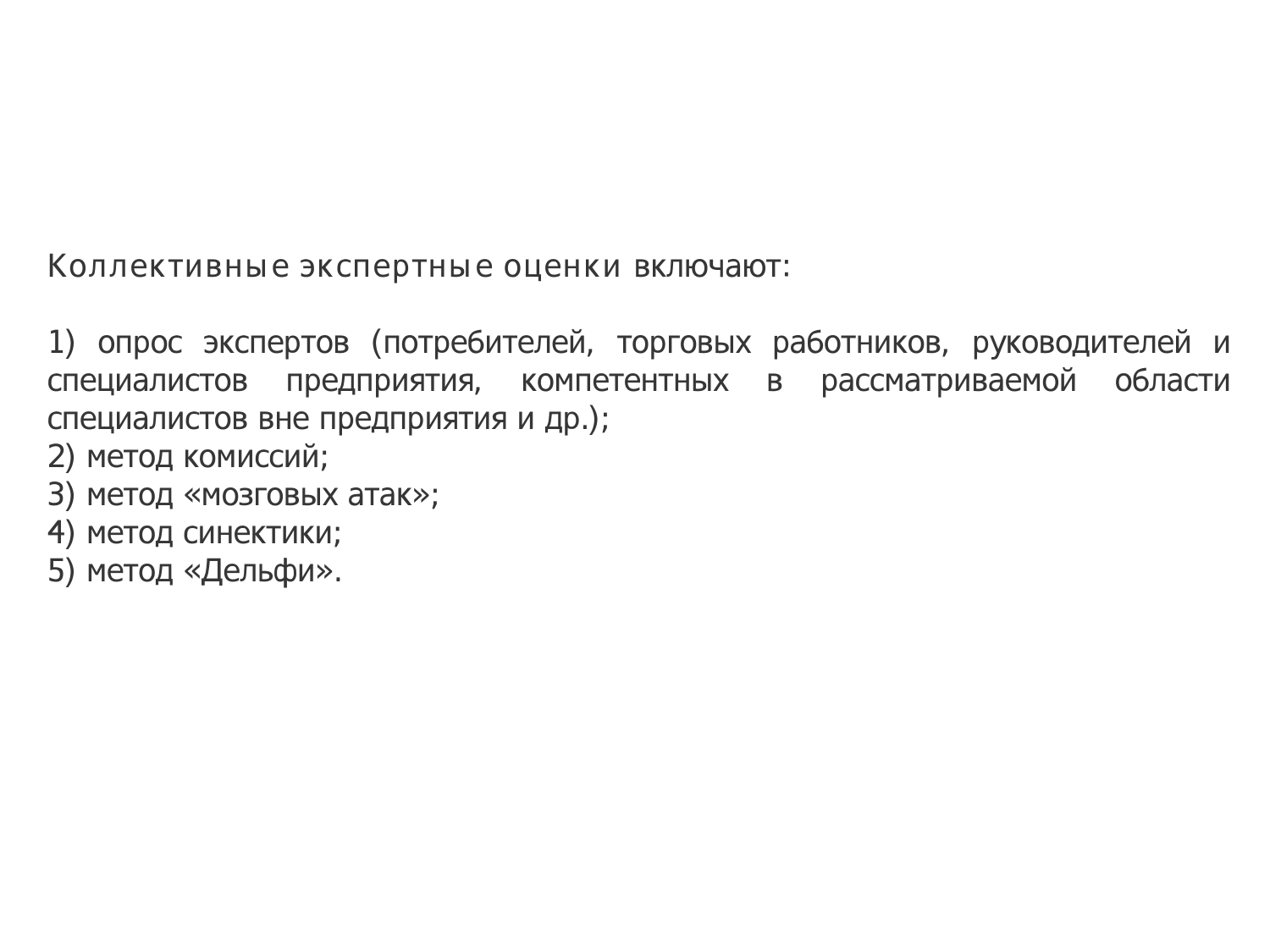

Коллективные экспертные оценки включают:

1) опрос экспертов (потребителей, торговых работников, руководителей и специалистов предприятия, компетентных в рассматриваемой области специалистов вне предприятия и др.);
2) метод комиссий;
3) метод «мозговых атак»;
4) метод синектики;
5) метод «Дельфи».